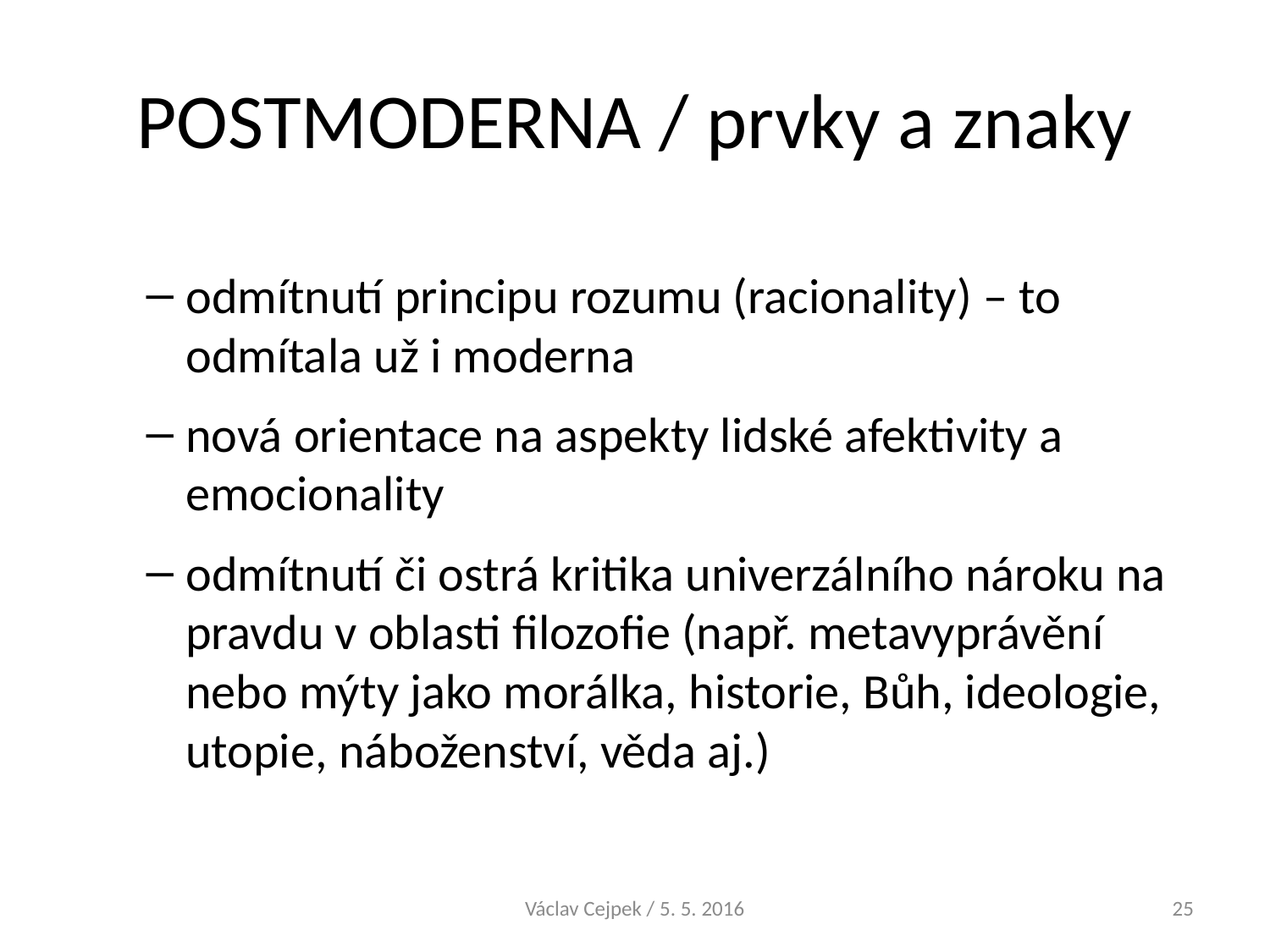

# POSTMODERNA / prvky a znaky
odmítnutí principu rozumu (racionality) – to odmítala už i moderna
nová orientace na aspekty lidské afektivity a emocionality
odmítnutí či ostrá kritika univerzálního nároku na pravdu v oblasti filozofie (např. metavyprávění nebo mýty jako morálka, historie, Bůh, ideologie, utopie, náboženství, věda aj.)
Václav Cejpek / 5. 5. 2016
25